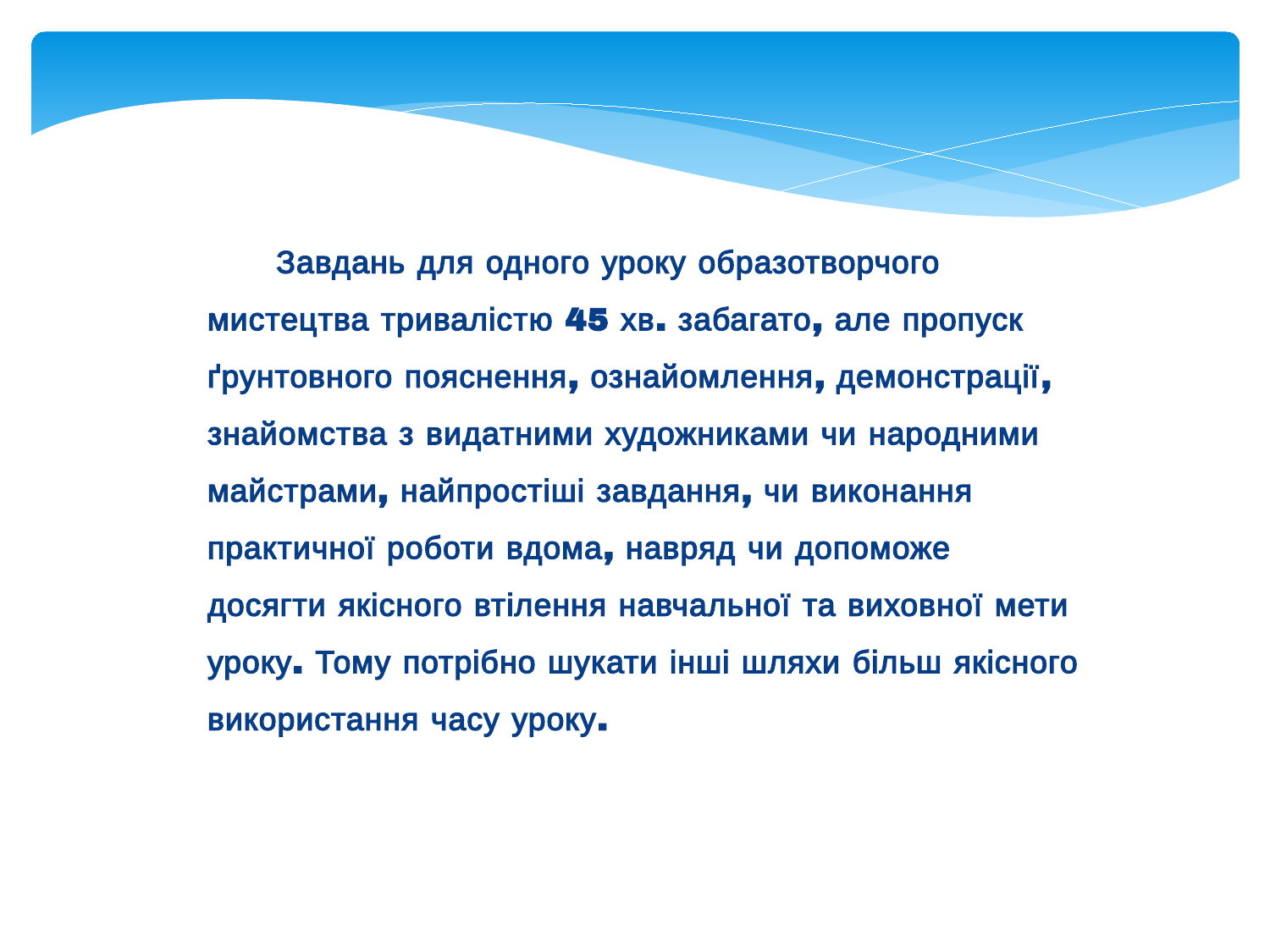

Завдань для одного уроку образотворчого мистецтва тривалістю 45 хв. забагато, але пропуск ґрунтовного пояснення, ознайомлення, демонстрації, знайомства з видатними художниками чи народними майстрами, найпростіші завдання, чи виконання практичної роботи вдома, навряд чи допоможе досягти якісного втілення навчальної та виховної мети уроку. Тому потрібно шукати інші шляхи більш якісного використання часу уроку.